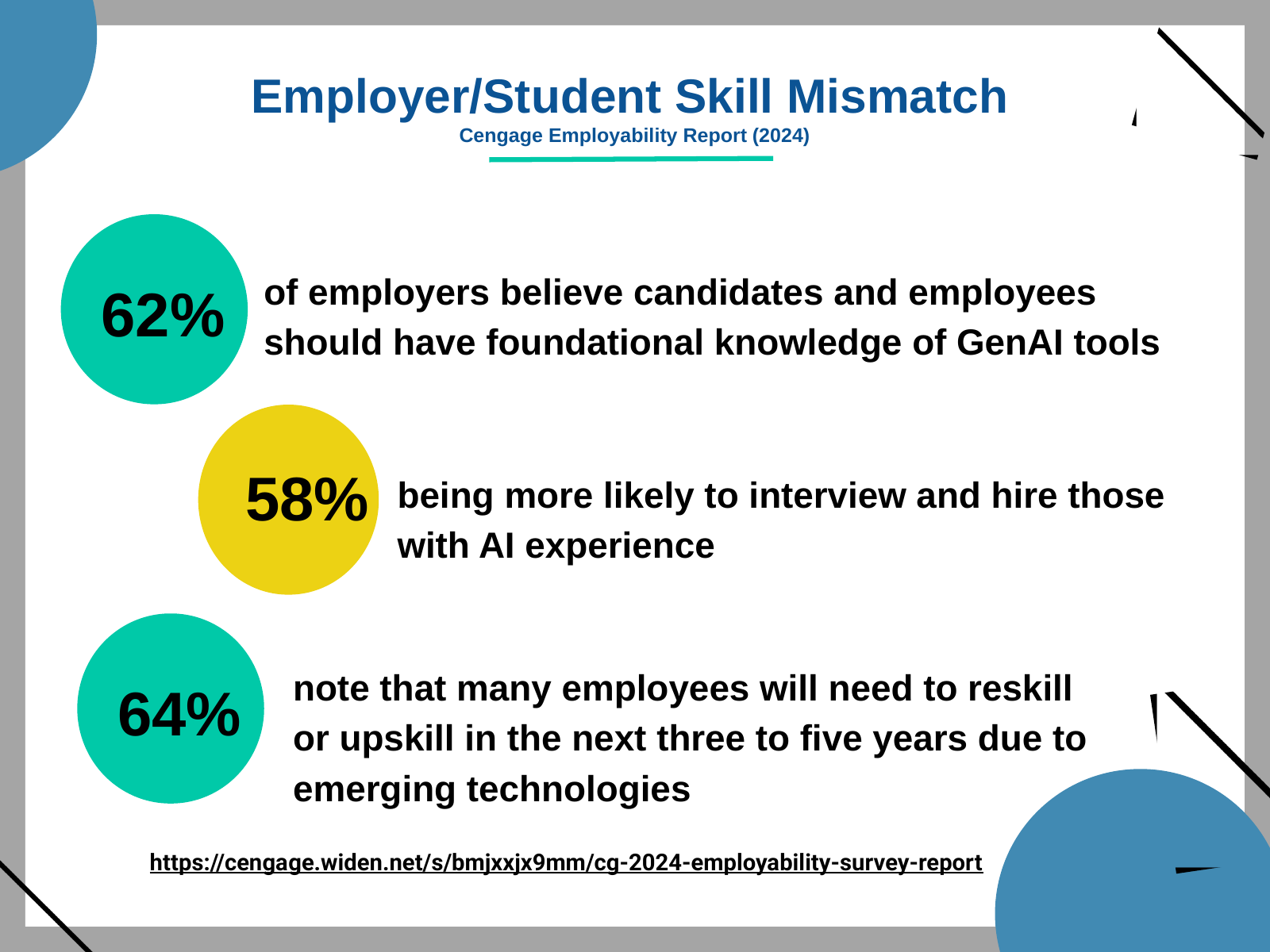

Employer/Student Skill Mismatch
Employer/Student Skill Mismatch
Cengage Employability Report (2024)

of employers believe candidates and employees should have foundational knowledge of GenAI tools

62%

58%
being more likely to interview and hire those with AI experience

note that many employees will need to reskill or upskill in the next three to five years due to emerging technologies

64%

https://cengage.widen.net/s/bmjxxjx9mm/cg-2024-employability-survey-report